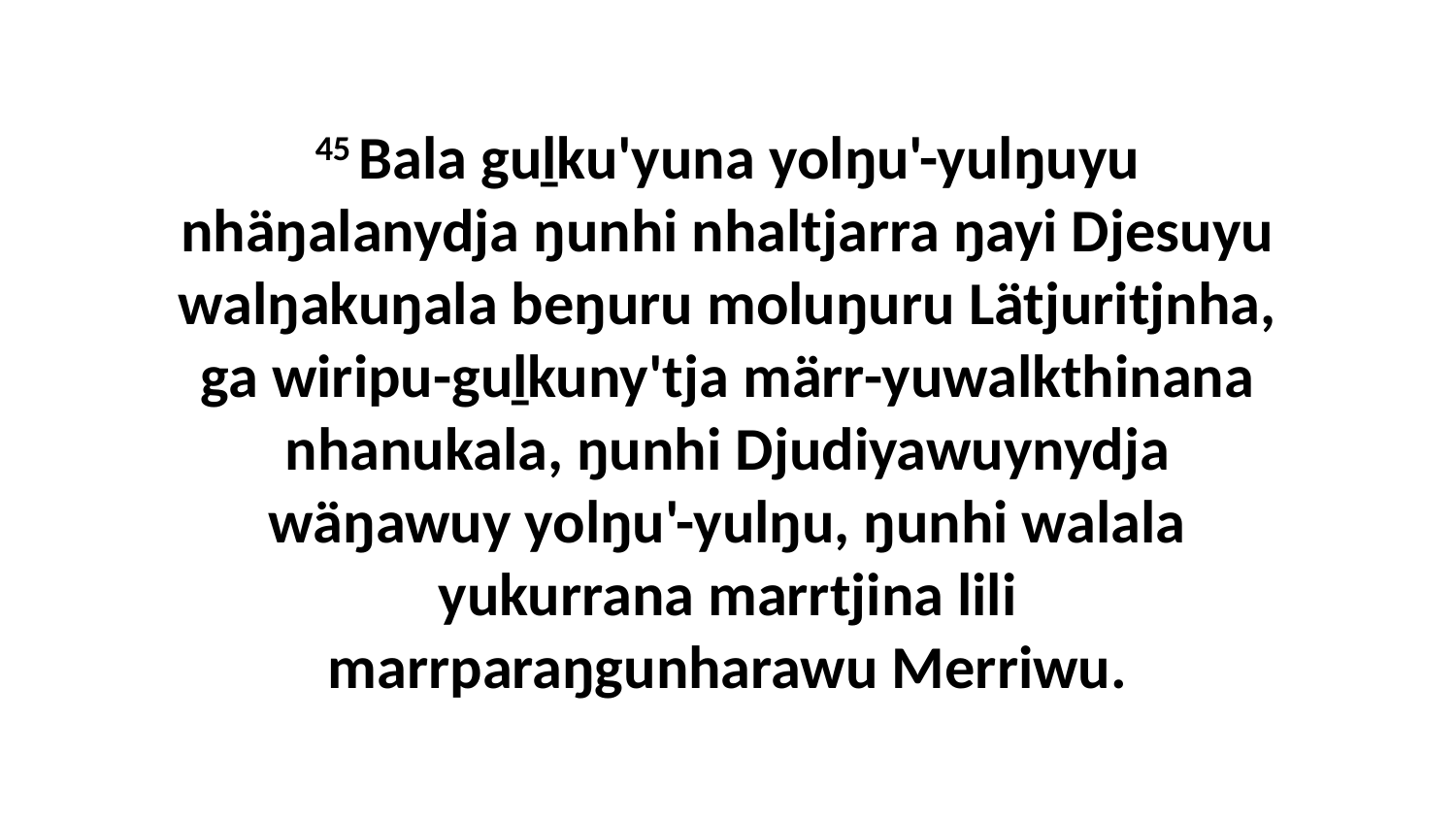

45 Bala guḻku'yuna yolŋu'-yulŋuyu nhäŋalanydja ŋunhi nhaltjarra ŋayi Djesuyu walŋakuŋala beŋuru moluŋuru Lätjuritjnha, ga wiripu-guḻkuny'tja märr-yuwalkthinana nhanukala, ŋunhi Djudiyawuynydja wäŋawuy yolŋu'-yulŋu, ŋunhi walala yukurrana marrtjina lili marrparaŋgunharawu Merriwu.